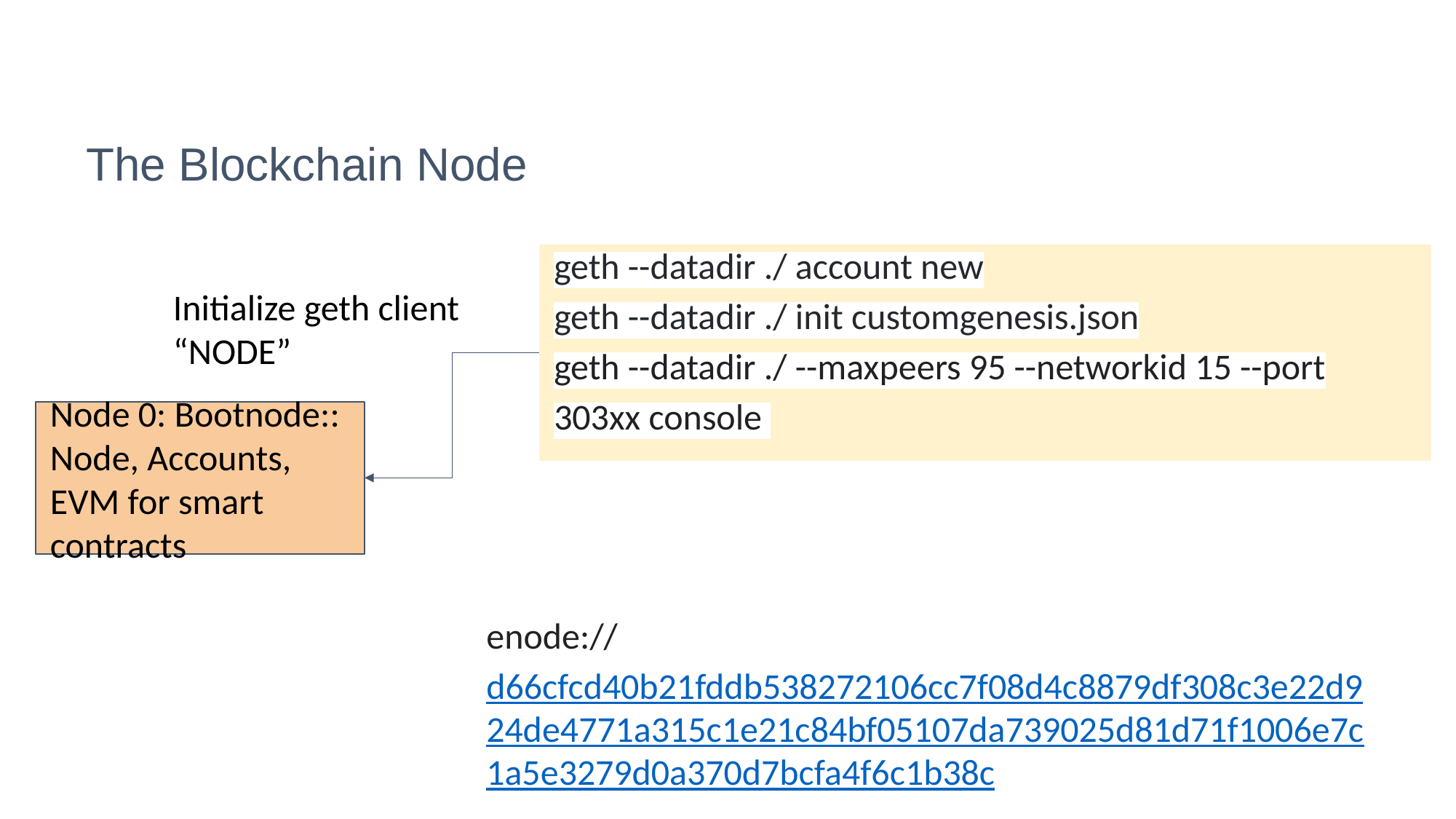

# The Blockchain Node
geth --datadir ./ account new
geth --datadir ./ init customgenesis.json
geth --datadir ./ --maxpeers 95 --networkid 15 --port 303xx console

Initialize geth client “NODE”
Node 0: Bootnode:: Node, Accounts, EVM for smart contracts
enode://d66cfcd40b21fddb538272106cc7f08d4c8879df308c3e22d924de4771a315c1e21c84bf05107da739025d81d71f1006e7c1a5e3279d0a370d7bcfa4f6c1b38c